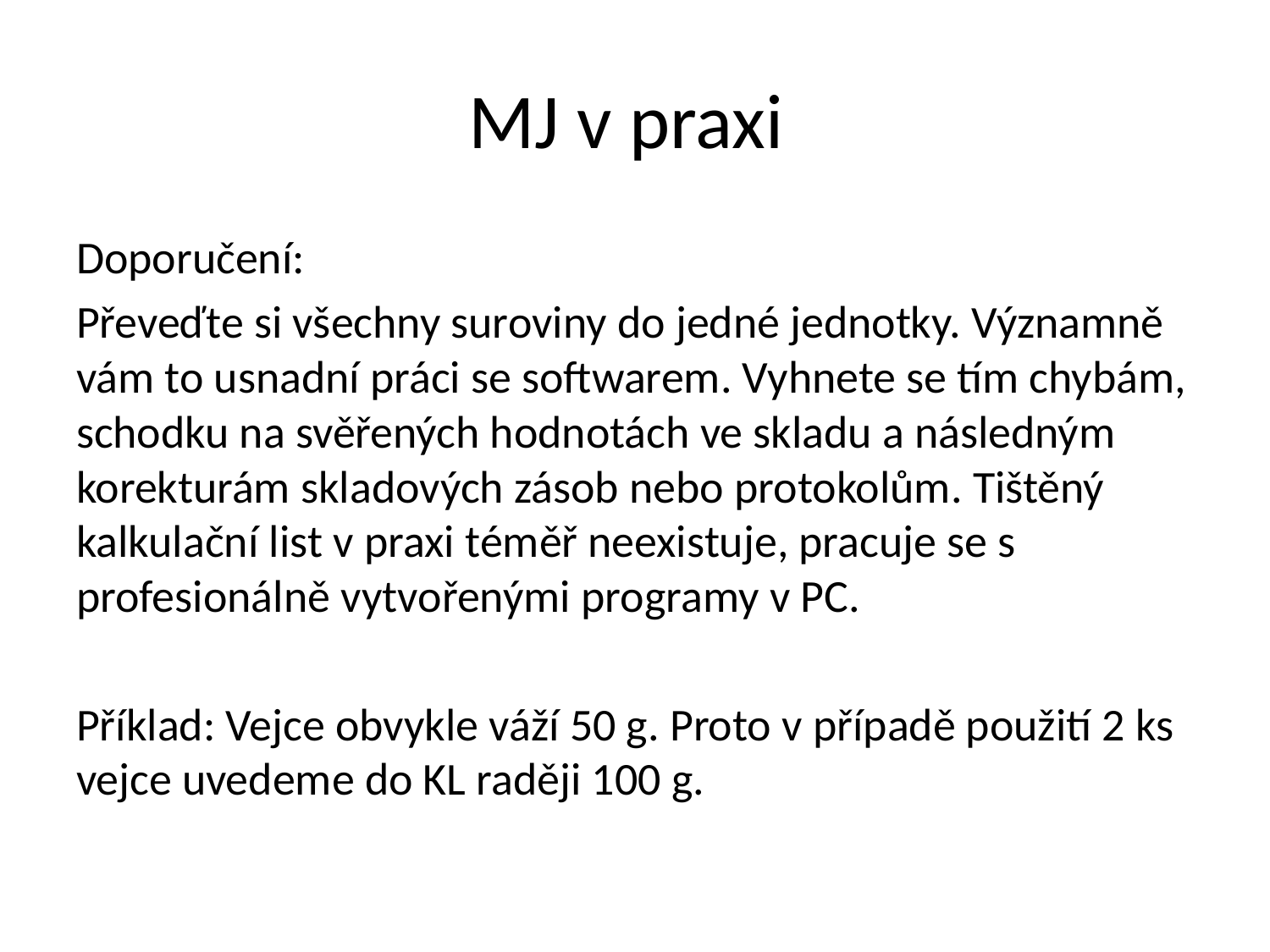

# MJ v praxi
Doporučení:
Převeďte si všechny suroviny do jedné jednotky. Významně vám to usnadní práci se softwarem. Vyhnete se tím chybám, schodku na svěřených hodnotách ve skladu a následným korekturám skladových zásob nebo protokolům. Tištěný kalkulační list v praxi téměř neexistuje, pracuje se s profesionálně vytvořenými programy v PC.

Příklad: Vejce obvykle váží 50 g. Proto v případě použití 2 ks vejce uvedeme do KL raději 100 g.